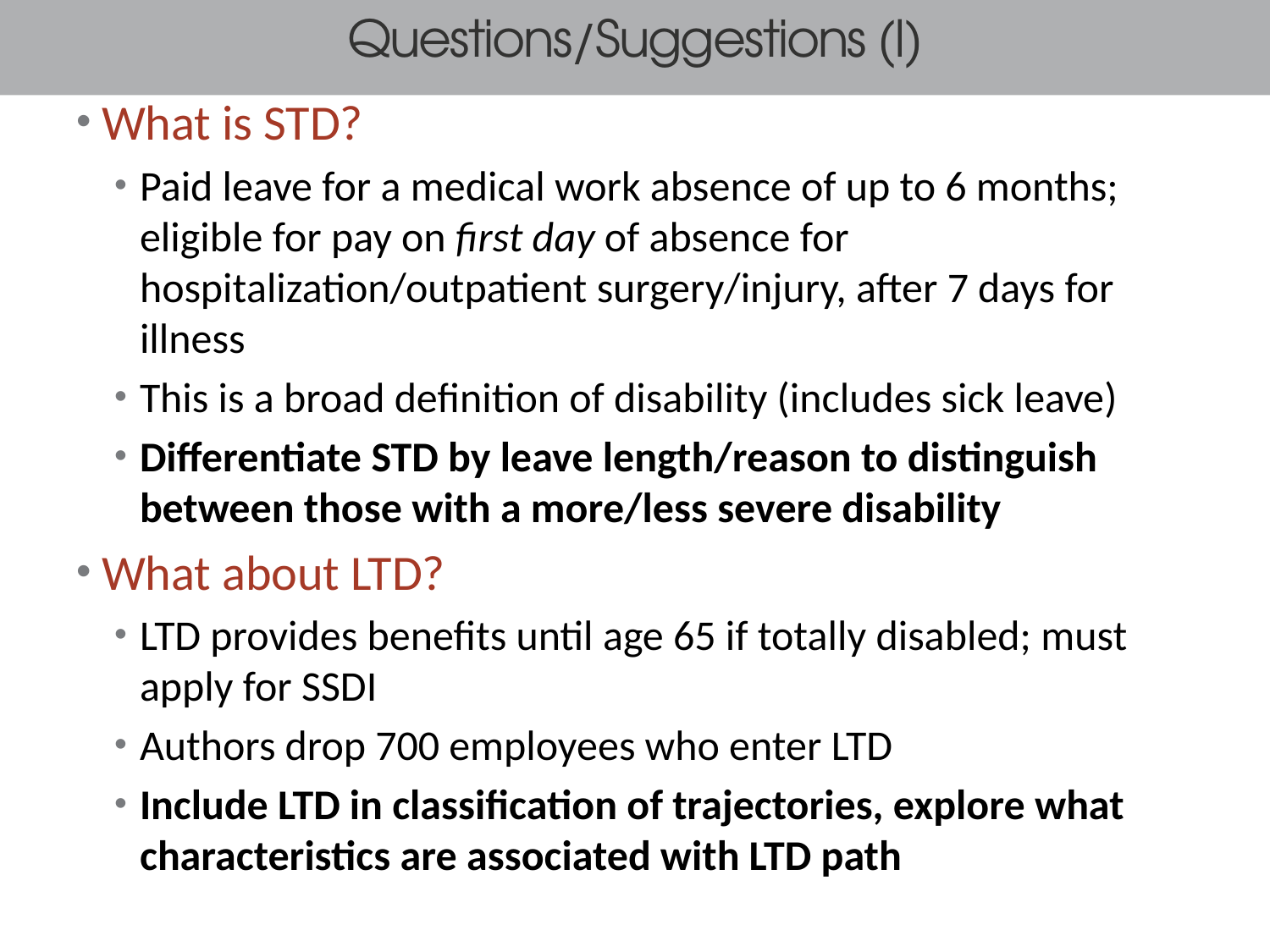

# Questions/Suggestions (I)
What is STD?
Paid leave for a medical work absence of up to 6 months; eligible for pay on first day of absence for hospitalization/outpatient surgery/injury, after 7 days for illness
This is a broad definition of disability (includes sick leave)
Differentiate STD by leave length/reason to distinguish between those with a more/less severe disability
What about LTD?
LTD provides benefits until age 65 if totally disabled; must apply for SSDI
Authors drop 700 employees who enter LTD
Include LTD in classification of trajectories, explore what characteristics are associated with LTD path